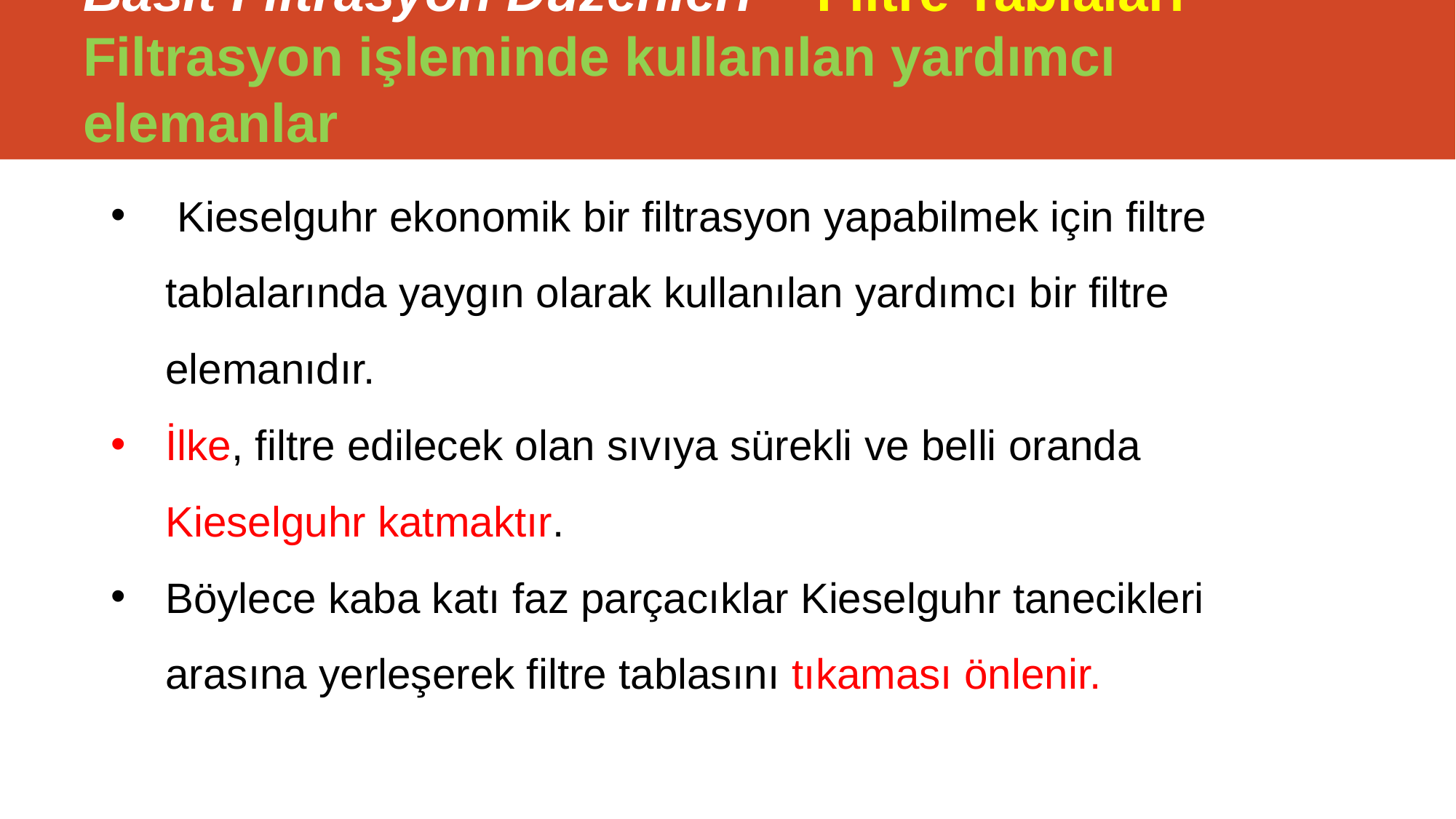

# Basit Filtrasyon Düzenleri  - Filtre Tablaları Filtrasyon işleminde kullanılan yardımcı elemanlar
 Kieselguhr ekonomik bir filtrasyon yapabilmek için filtre tablalarında yaygın olarak kullanılan yardımcı bir filtre elemanıdır.
İlke, filtre edilecek olan sıvıya sürekli ve belli oranda Kieselguhr katmaktır.
Böylece kaba katı faz parçacıklar Kieselguhr tanecikleri arasına yerleşerek filtre tablasını tıkaması önlenir.